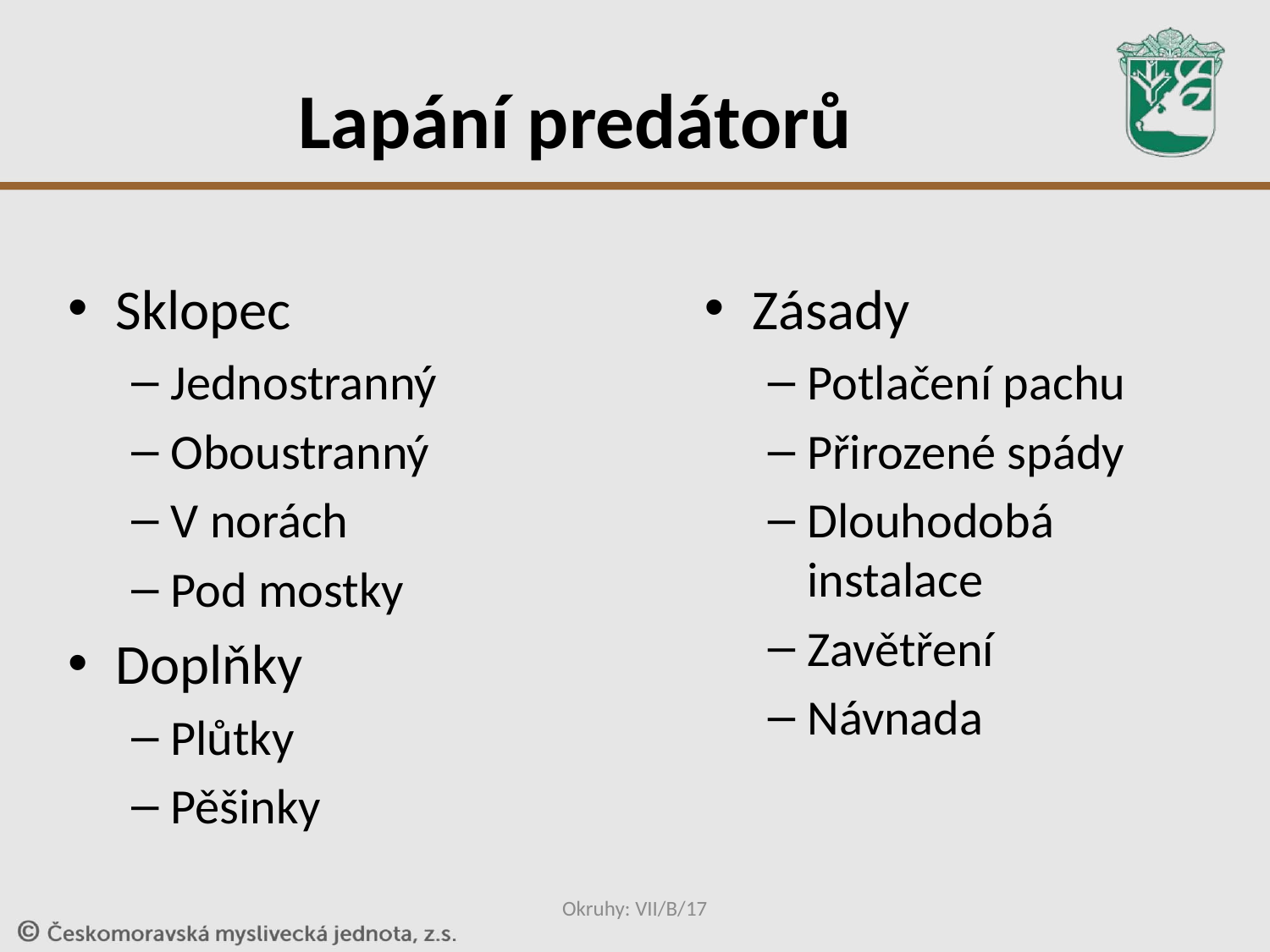

# Lapání predátorů
Sklopec
Jednostranný
Oboustranný
V norách
Pod mostky
Doplňky
Plůtky
Pěšinky
Zásady
Potlačení pachu
Přirozené spády
Dlouhodobá instalace
Zavětření
Návnada
Okruhy: VII/B/17